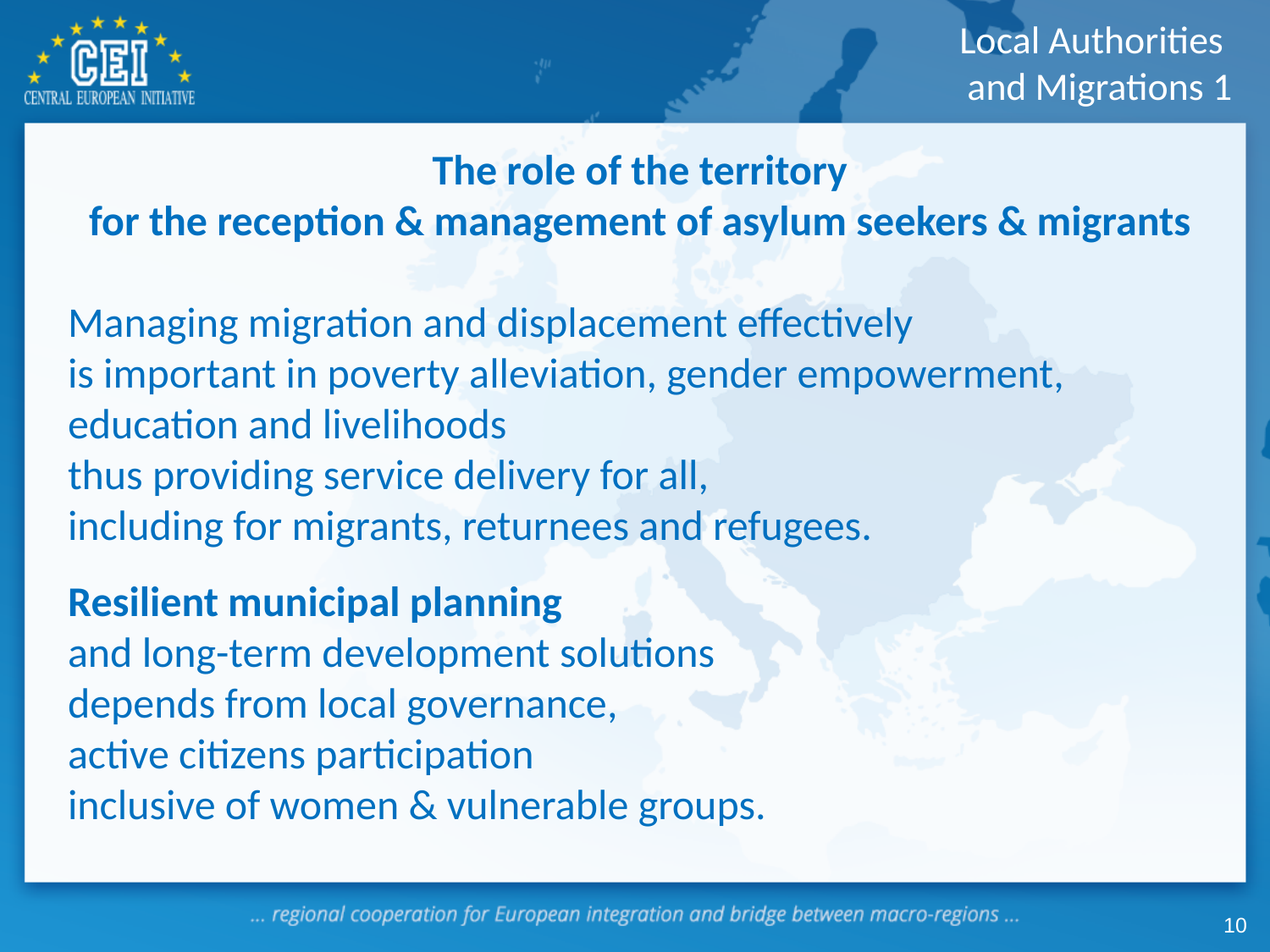

Local Authorities
and Migrations 1
# The role of the territory
for the reception & management of asylum seekers & migrants

Managing migration and displacement effectively
is important in poverty alleviation, gender empowerment,
education and livelihoods
thus providing service delivery for all,
including for migrants, returnees and refugees.

Resilient municipal planning
and long-term development solutions
depends from local governance,
active citizens participation
inclusive of women & vulnerable groups.

10